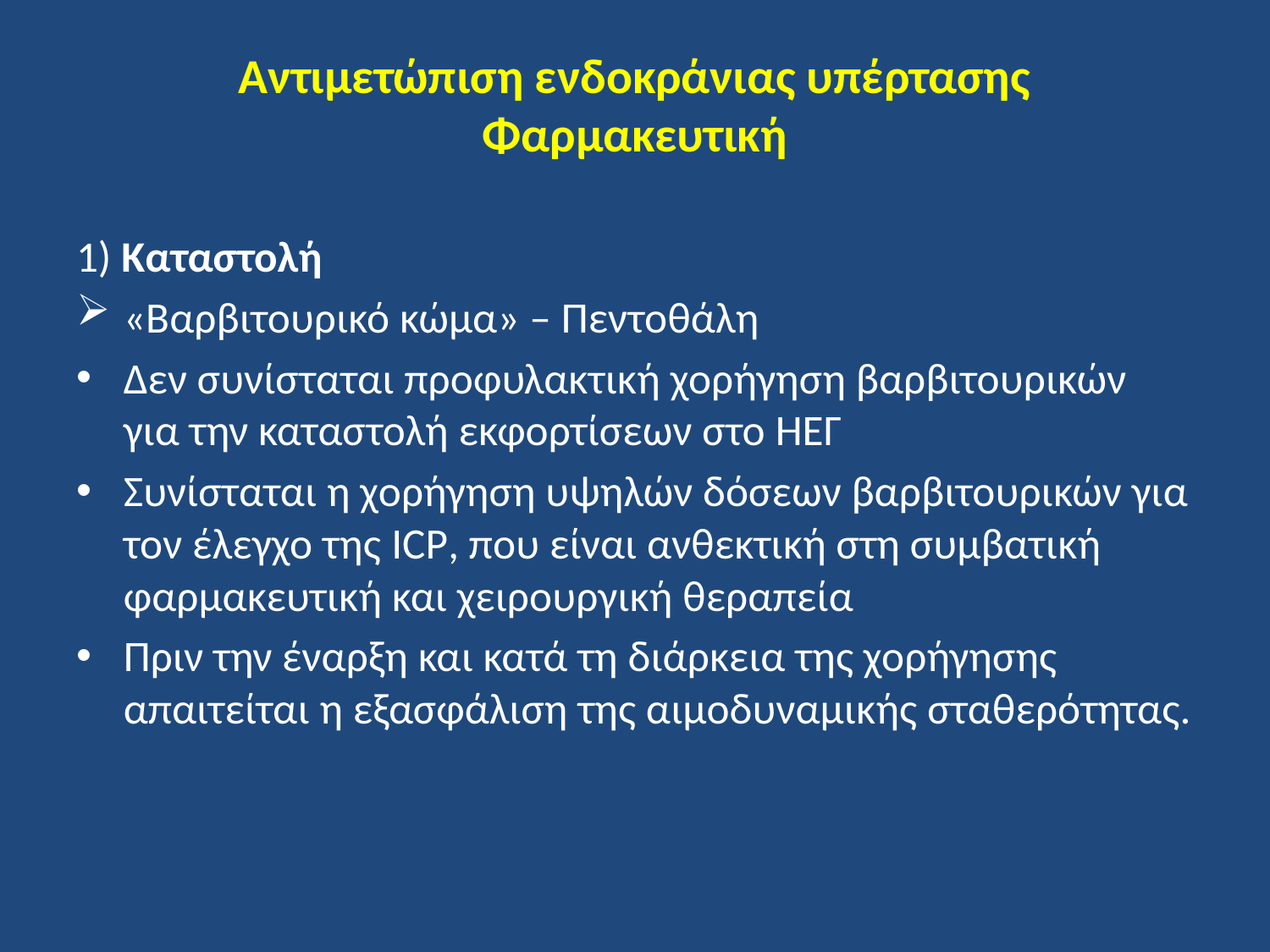

# Αντιμετώπιση ενδοκράνιας υπέρτασης Φαρμακευτική
1) Kαταστολή
«Βαρβιτουρικό κώμα» – Πεντοθάλη
Δεν συνίσταται προφυλακτική χορήγηση βαρβιτουρικών για την καταστολή εκφορτίσεων στο ΗΕΓ
Συνίσταται η χορήγηση υψηλών δόσεων βαρβιτουρικών για τον έλεγχο της ICP, που είναι ανθεκτική στη συμβατική φαρμακευτική και χειρουργική θεραπεία
Πριν την έναρξη και κατά τη διάρκεια της χορήγησης απαιτείται η εξασφάλιση της αιμοδυναμικής σταθερότητας.